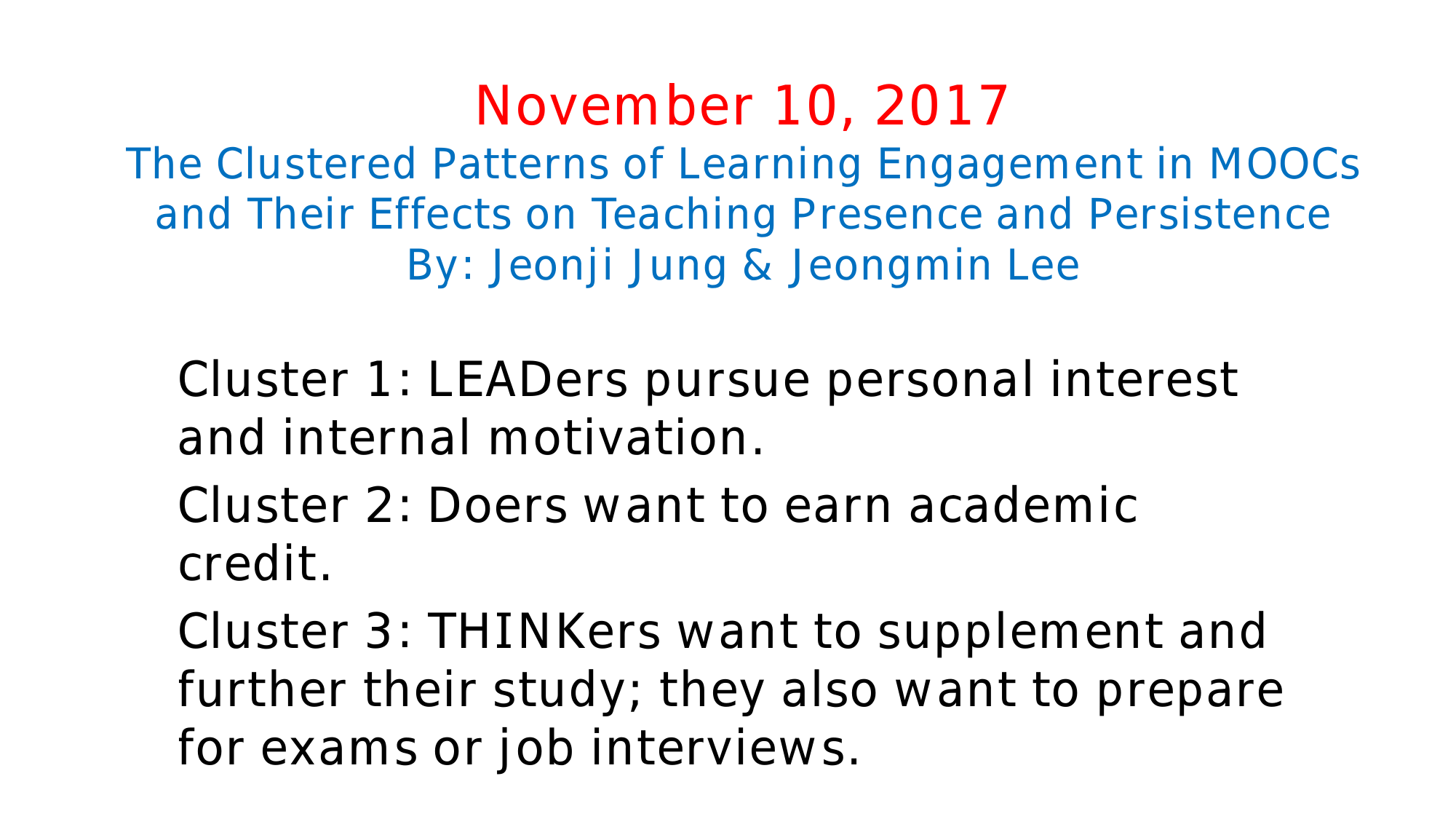

# November 10, 2017 The Clustered Patterns of Learning Engagement in MOOCs and Their Effects on Teaching Presence and Persistence By: Jeonji Jung & Jeongmin Lee
Cluster 1: LEADers pursue personal interest and internal motivation.
Cluster 2: Doers want to earn academic credit.
Cluster 3: THINKers want to supplement and further their study; they also want to prepare for exams or job interviews.